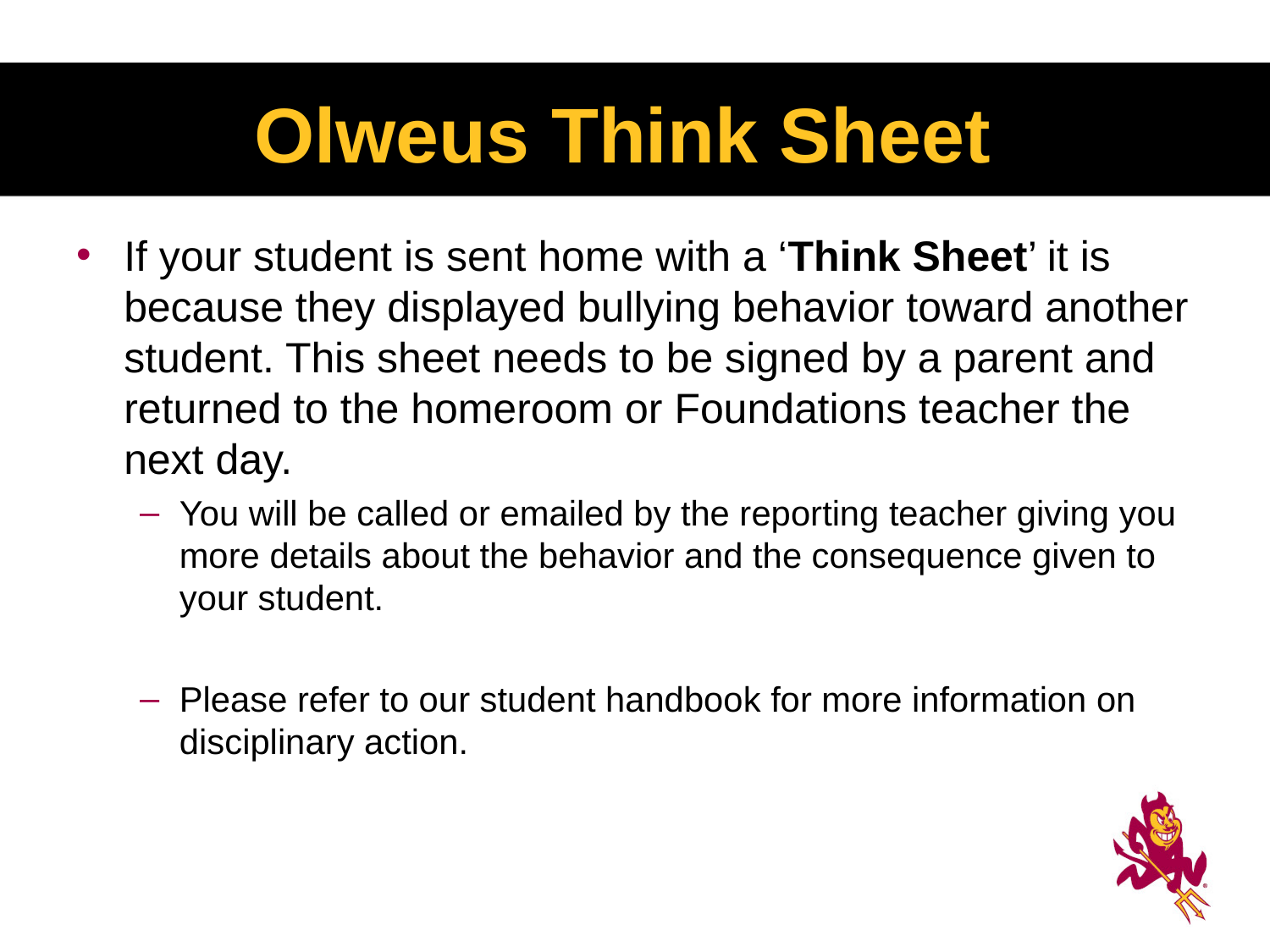

# Olweus Think Sheet
If your student is sent home with a ‘Think Sheet’ it is because they displayed bullying behavior toward another student. This sheet needs to be signed by a parent and returned to the homeroom or Foundations teacher the next day.
You will be called or emailed by the reporting teacher giving you more details about the behavior and the consequence given to your student.

Please refer to our student handbook for more information on disciplinary action.